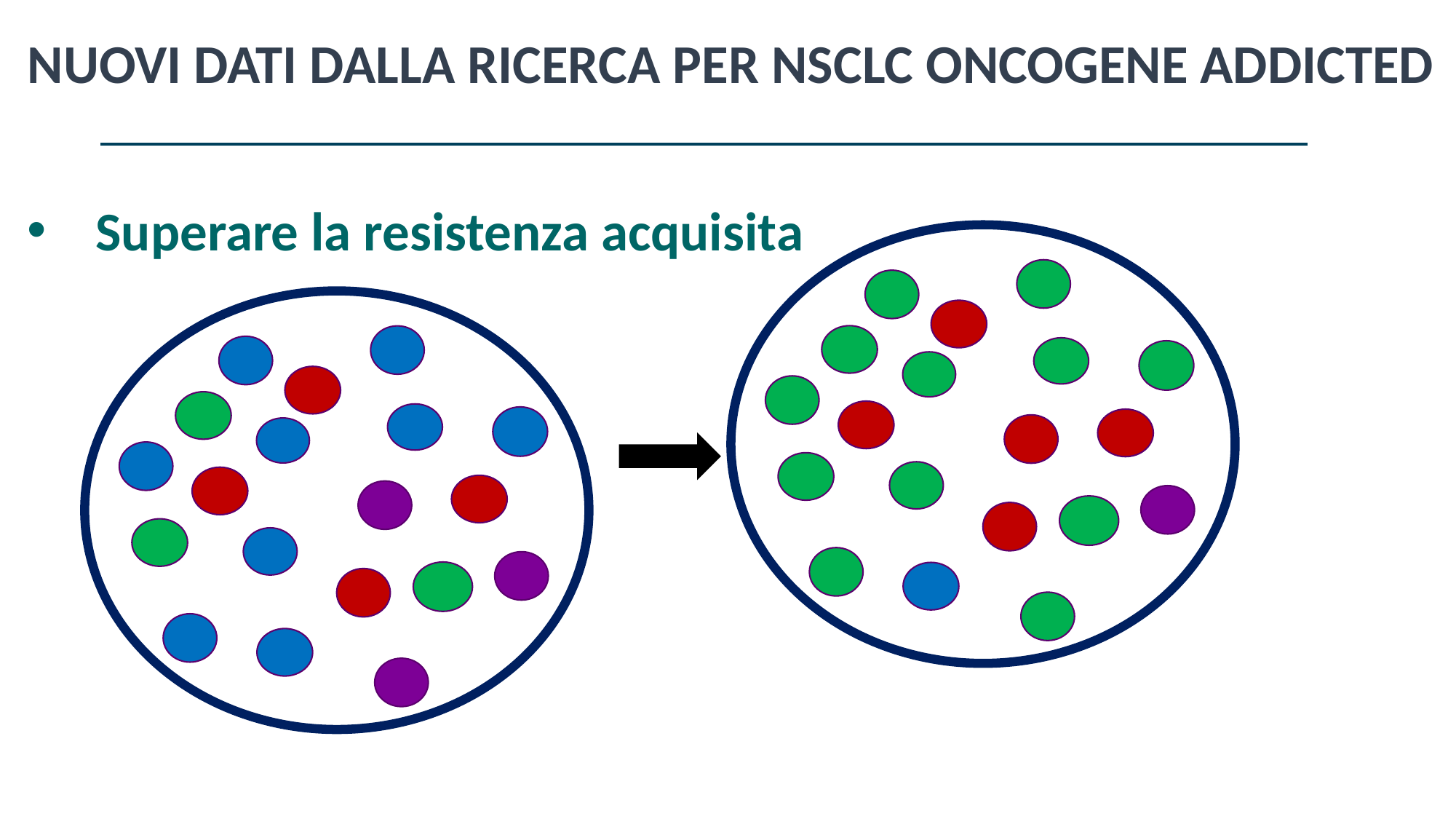

Nuovi DATI dalla ricerca per NSCLC oncogene addicted

Superare la resistenza acquisita

32